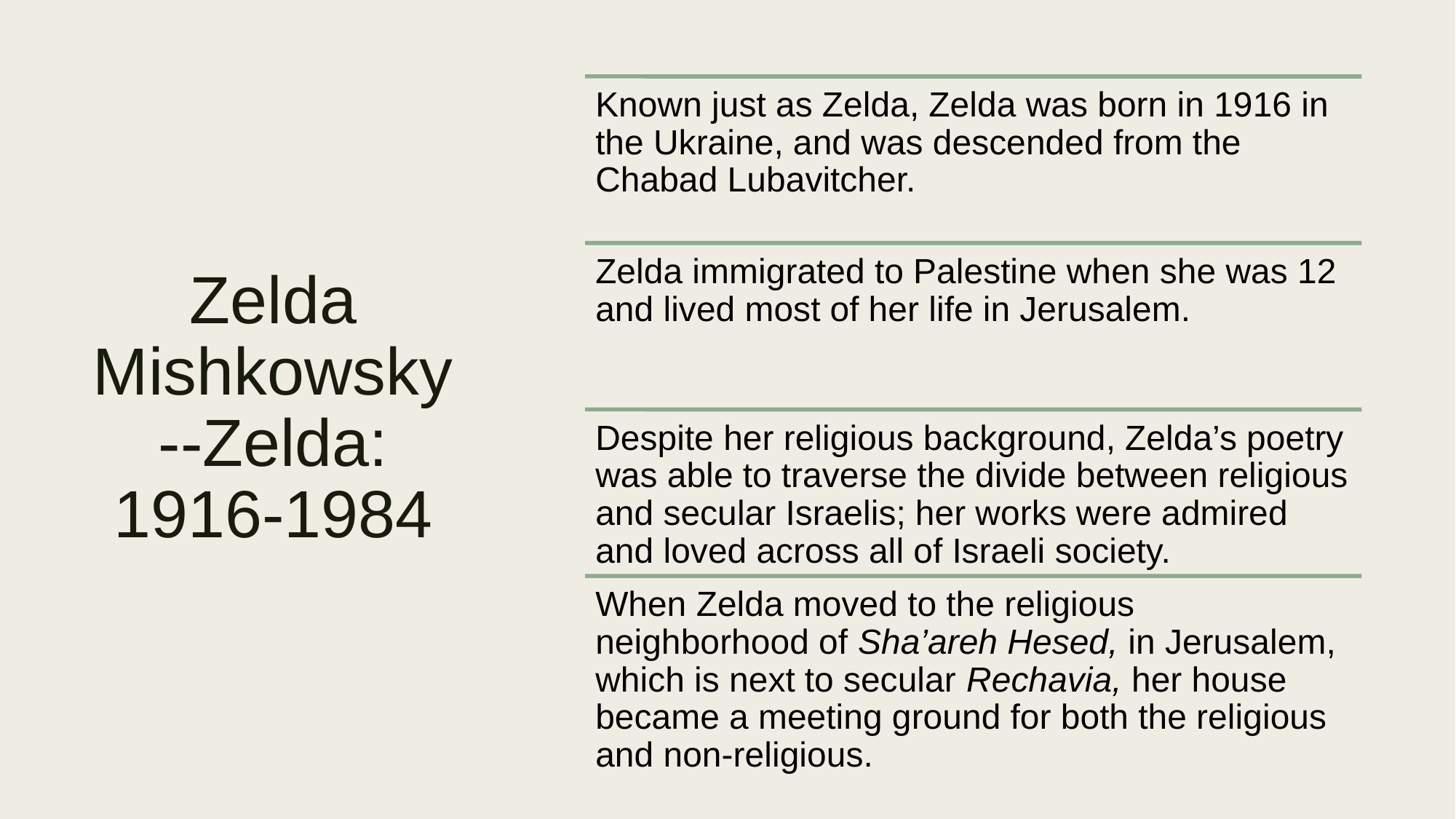

# Zelda Mishkowsky--Zelda: 1916-1984
Known just as Zelda, Zelda was born in 1916 in the Ukraine, and was descended from the Chabad Lubavitcher.
Zelda immigrated to Palestine when she was 12 and lived most of her life in Jerusalem.
Despite her religious background, Zelda’s poetry was able to traverse the divide between religious and secular Israelis; her works were admired and loved across all of Israeli society.
When Zelda moved to the religious neighborhood of Sha’areh Hesed, in Jerusalem, which is next to secular Rechavia, her house became a meeting ground for both the religious and non-religious.